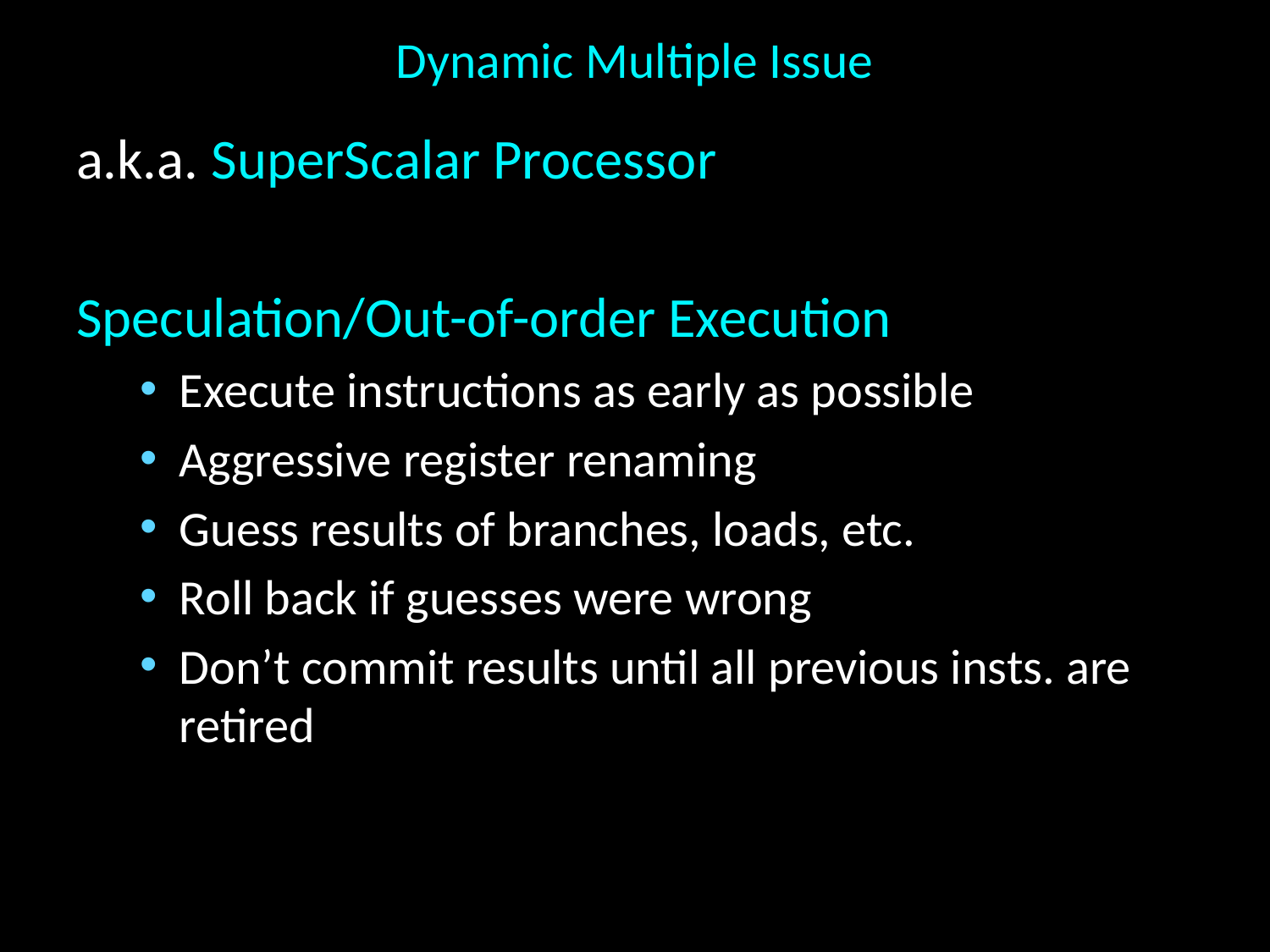

# Dynamic Multiple Issue
a.k.a. SuperScalar Processor

Speculation/Out-of-order Execution
Execute instructions as early as possible
Aggressive register renaming
Guess results of branches, loads, etc.
Roll back if guesses were wrong
Don’t commit results until all previous insts. are retired